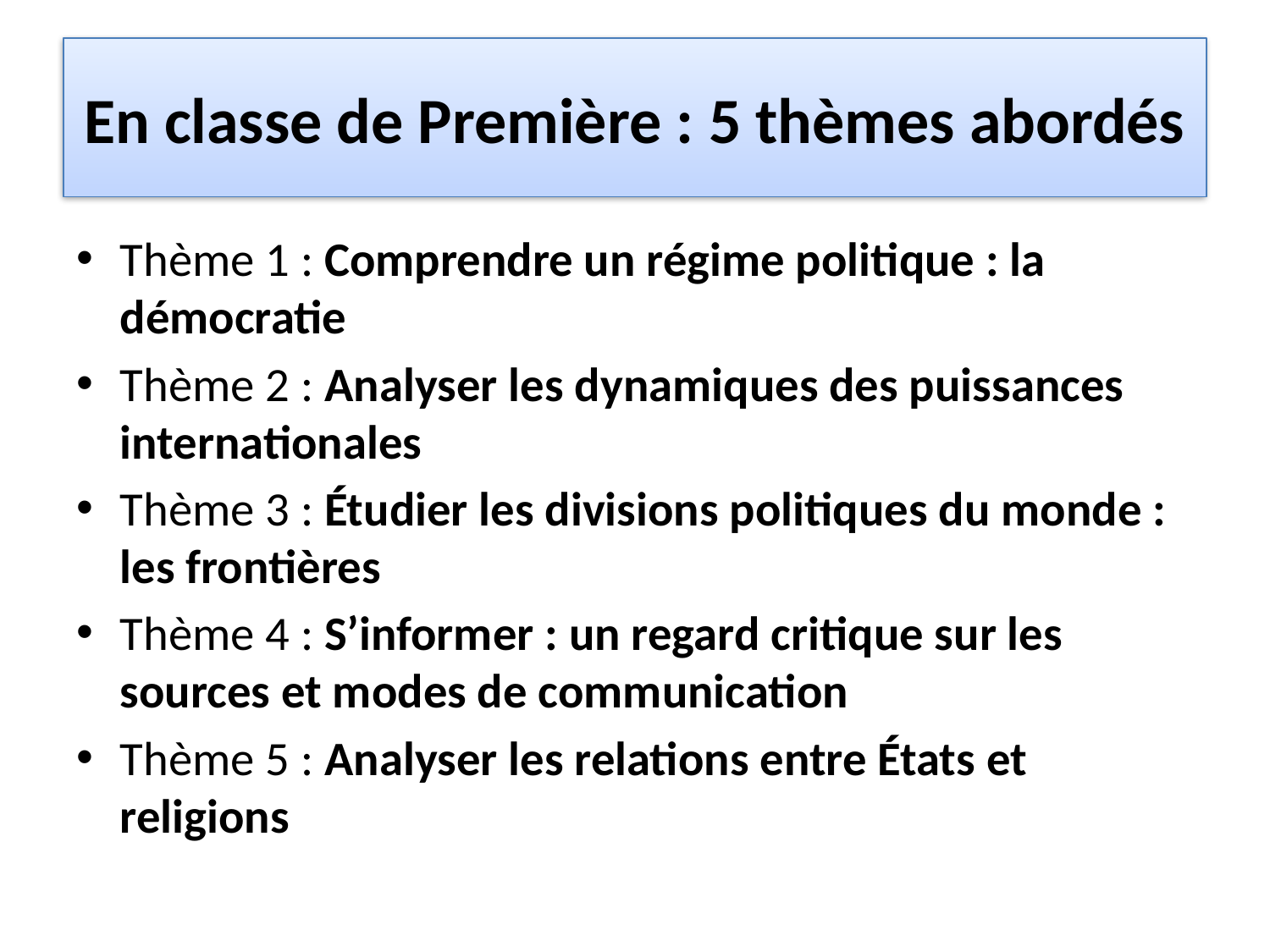

# En classe de Première : 5 thèmes abordés
Thème 1 : Comprendre un régime politique : la démocratie
Thème 2 : Analyser les dynamiques des puissances internationales
Thème 3 : Étudier les divisions politiques du monde : les frontières
Thème 4 : S’informer : un regard critique sur les sources et modes de communication
Thème 5 : Analyser les relations entre États et religions